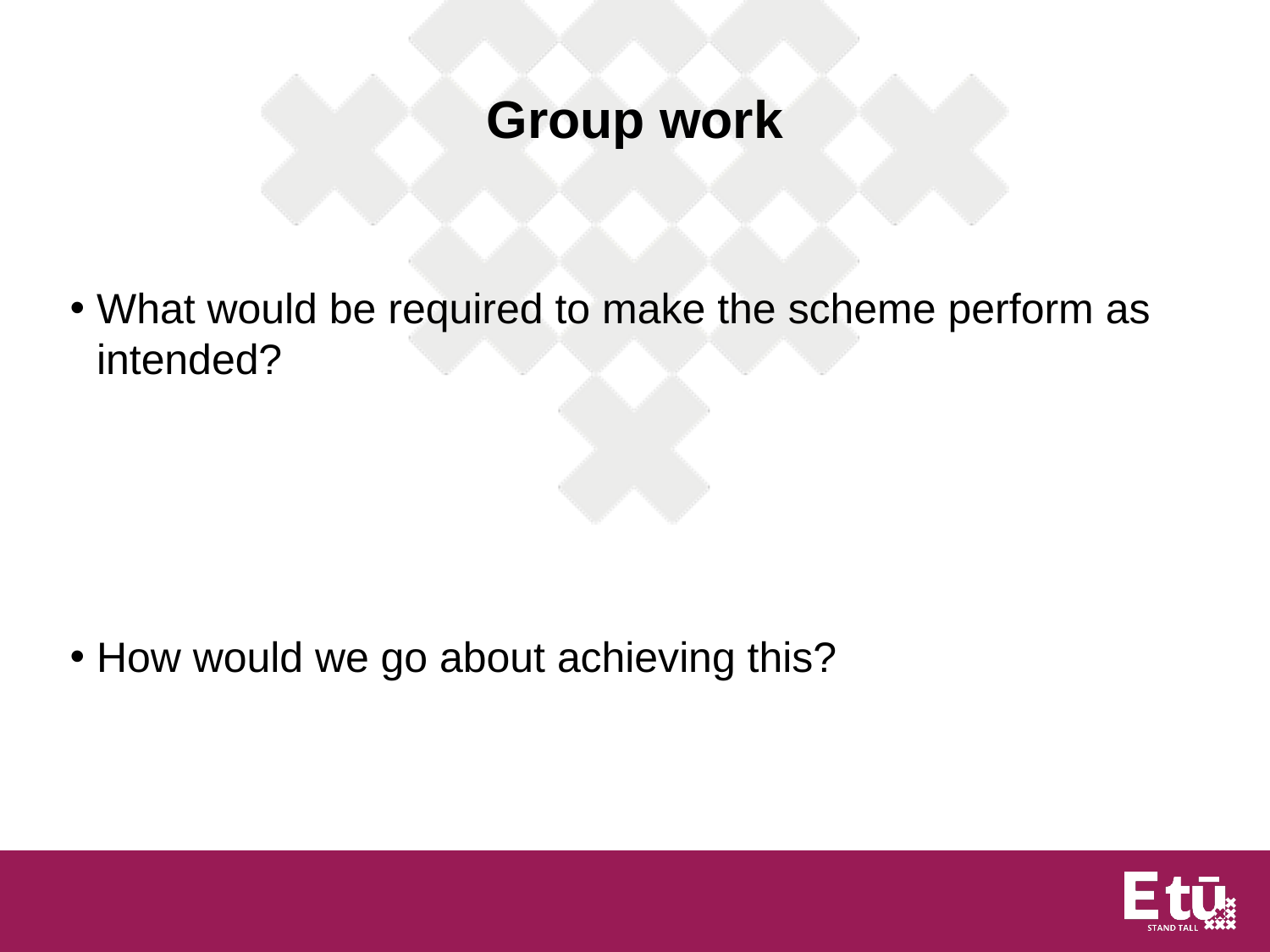

# Group work

What would be required to make the scheme perform as intended?

How would we go about achieving this?